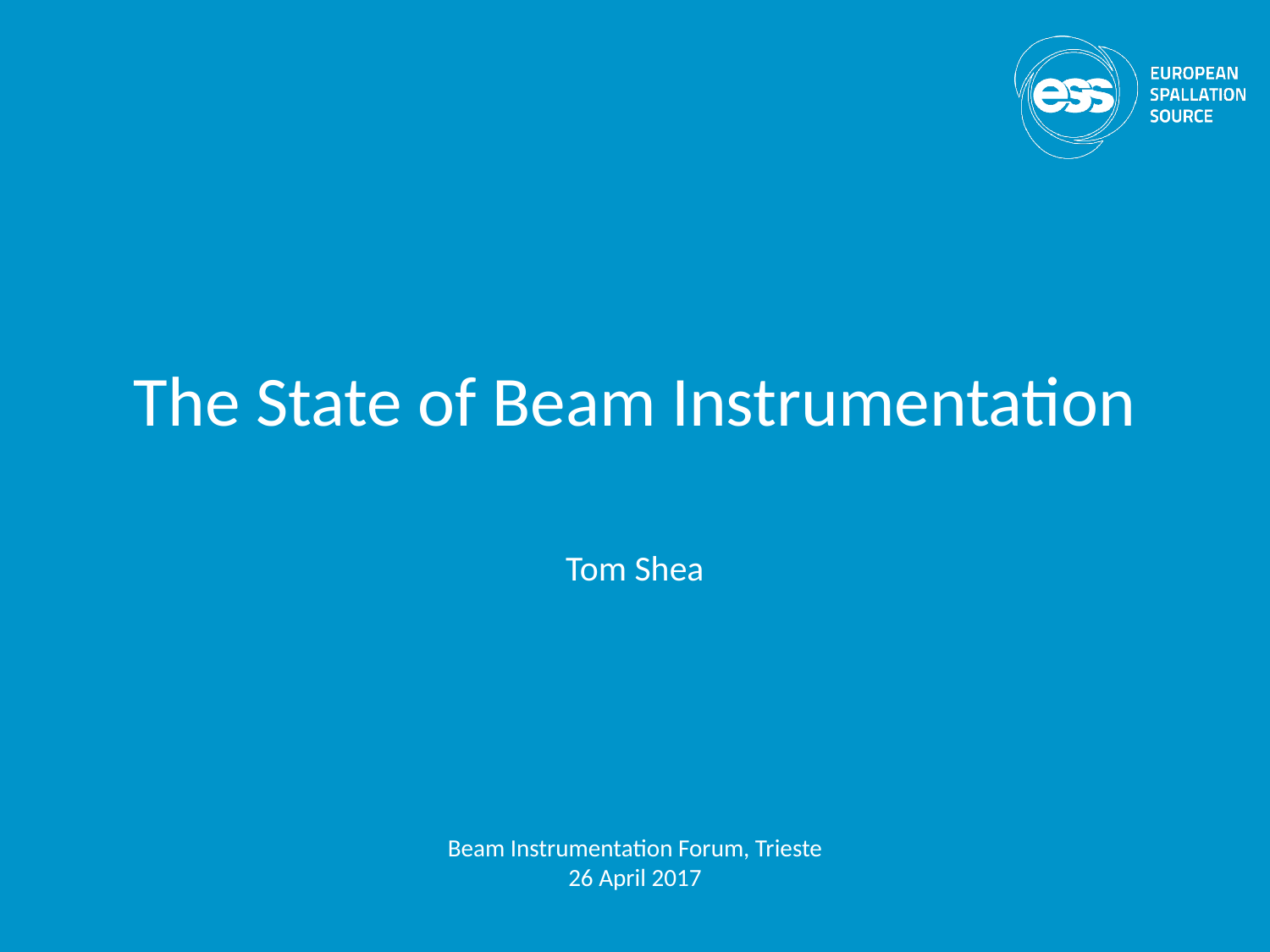

# The State of Beam Instrumentation
Tom Shea
Beam Instrumentation Forum, Trieste
26 April 2017